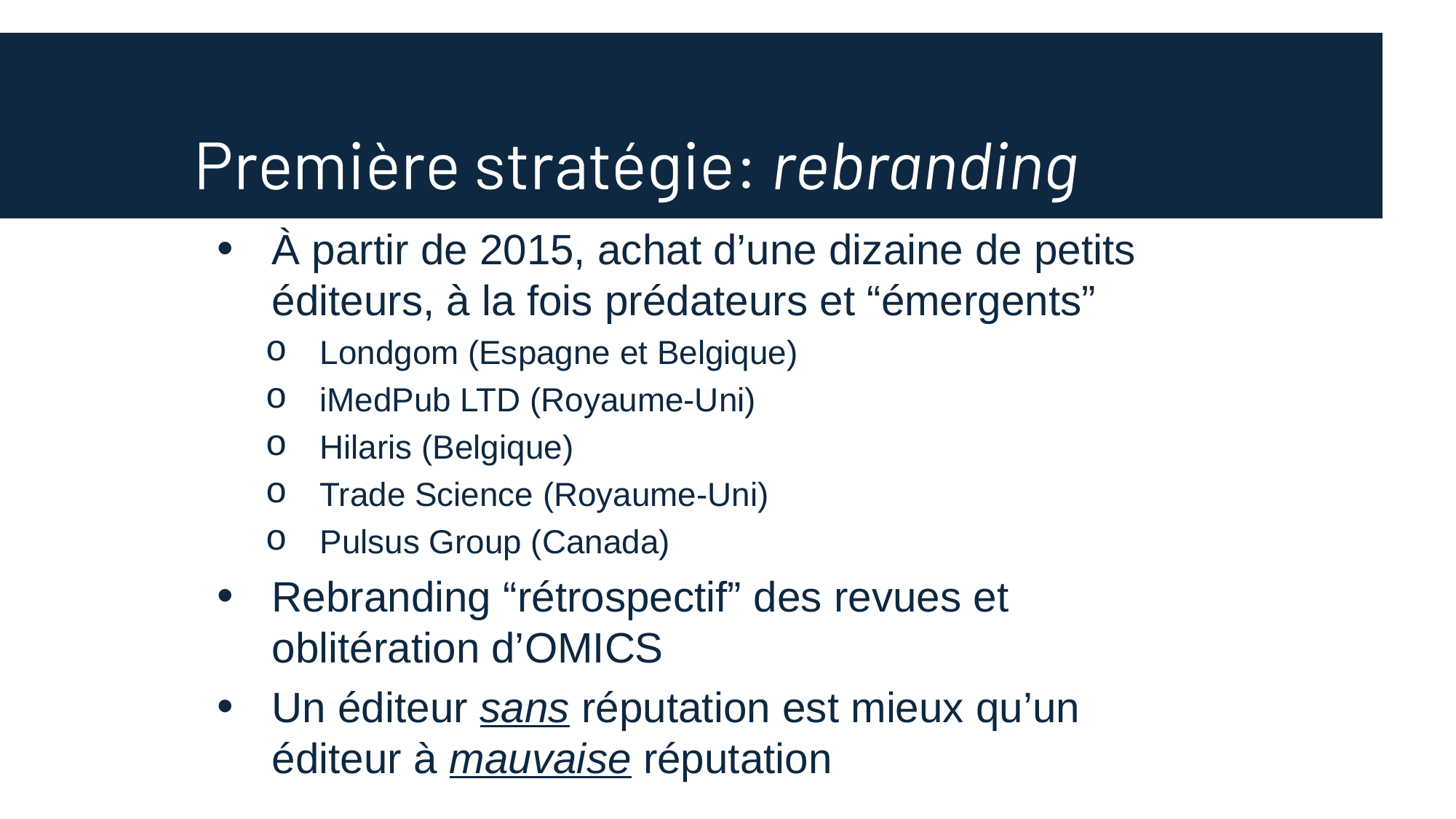

# Première stratégie: rebranding
À partir de 2015, achat d’une dizaine de petits éditeurs, à la fois prédateurs et “émergents”
Londgom (Espagne et Belgique)
iMedPub LTD (Royaume-Uni)
Hilaris (Belgique)
Trade Science (Royaume-Uni)
Pulsus Group (Canada)
Rebranding “rétrospectif” des revues et oblitération d’OMICS
Un éditeur sans réputation est mieux qu’un éditeur à mauvaise réputation